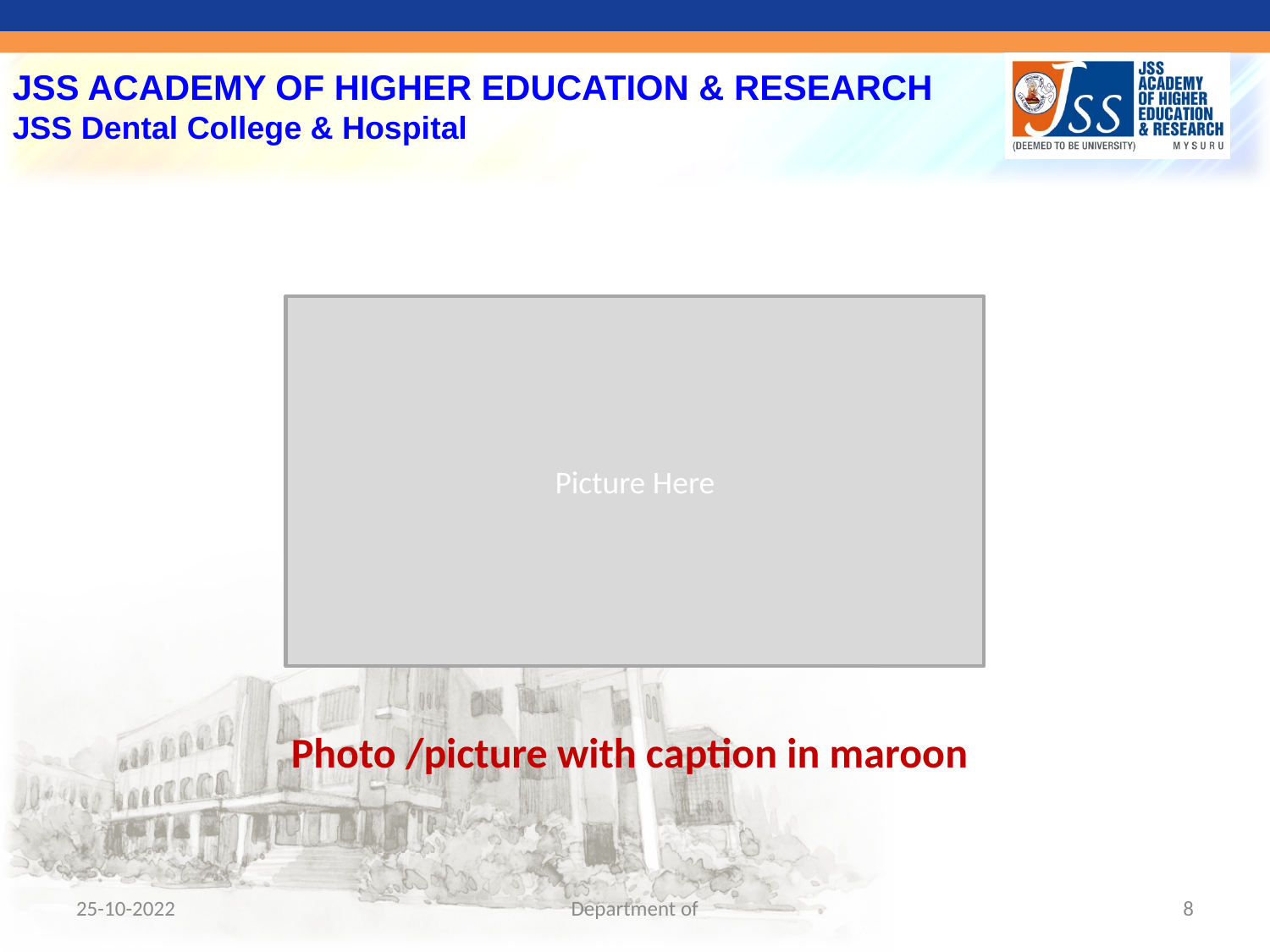

Picture Here
Photo /picture with caption in maroon
25-10-2022
Department of
8